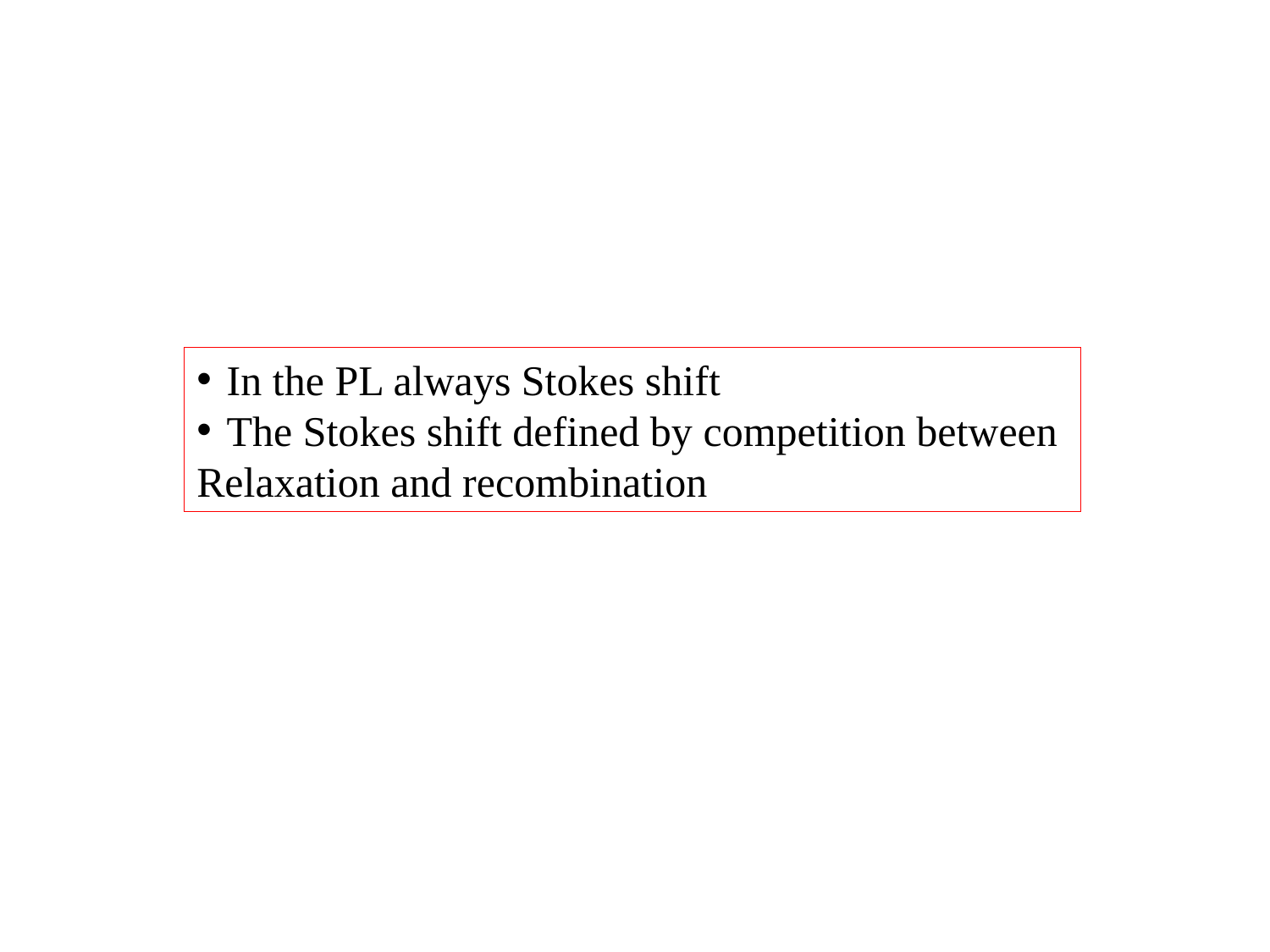

In the PL always Stokes shift
The Stokes shift defined by competition between
Relaxation and recombination